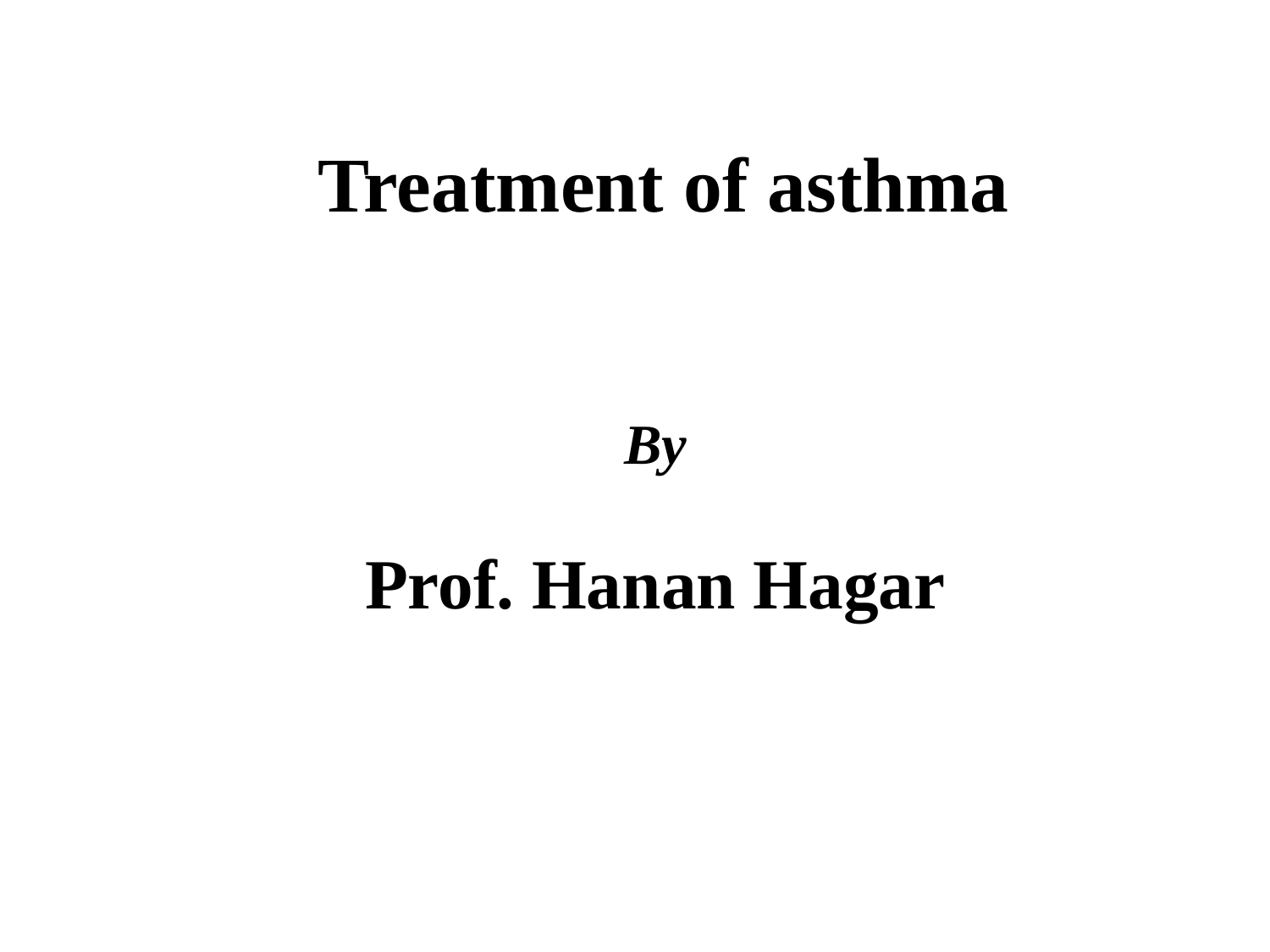

# Treatment of asthma
By

Prof. Hanan Hagar